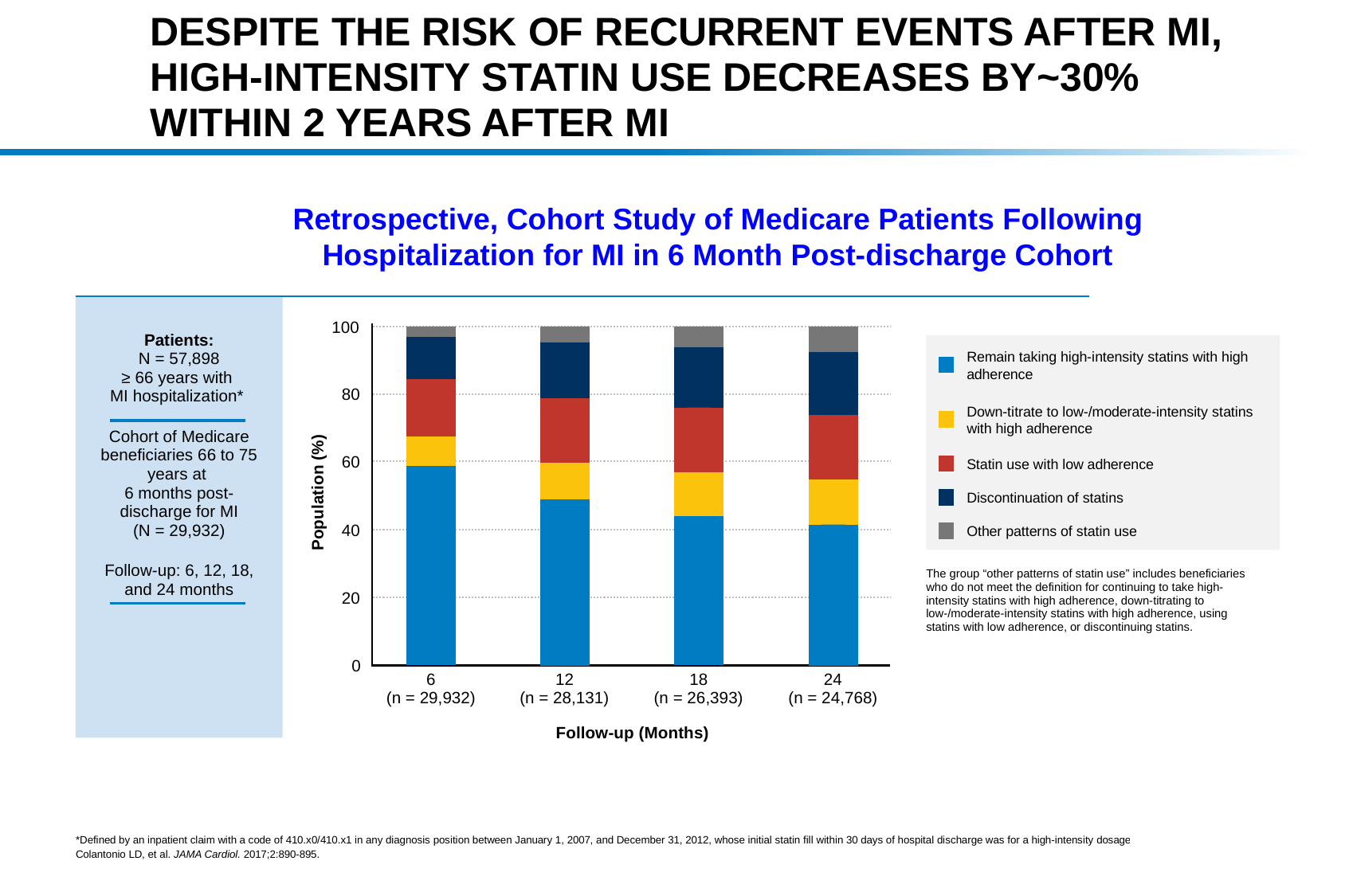

# Despite the Risk of Recurrent Events after MI, High-intensity Statin Use Decreases by~30% Within 2 Years After MI
Retrospective, Cohort Study of Medicare Patients Following Hospitalization for MI in 6 Month Post-discharge Cohort

100
80
60
40
20
0
Patients:
N = 57,898
≥ 66 years with
MI hospitalization*
Cohort of Medicare beneficiaries 66 to 75 years at
6 months post-discharge for MI
(N = 29,932)
Follow-up: 6, 12, 18, and 24 months

Remain taking high-intensity statins with high adherence

Down-titrate to low-/moderate-intensity statins with high adherence

Statin use with low adherence

Population (%)
Discontinuation of statins

Other patterns of statin use

The group “other patterns of statin use” includes beneficiaries who do not meet the definition for continuing to take high-intensity statins with high adherence, down-titrating to low-/moderate-intensity statins with high adherence, using statins with low adherence, or discontinuing statins.
6
(n = 29,932)
12
(n = 28,131)
18
(n = 26,393)
24
(n = 24,768)
Follow-up (Months)

*Defined by an inpatient claim with a code of 410.x0/410.x1 in any diagnosis position between January 1, 2007, and December 31, 2012, whose initial statin fill within 30 days of hospital discharge was for a high-intensity dosage.
Colantonio LD, et al. JAMA Cardiol. 2017;2:890-895.